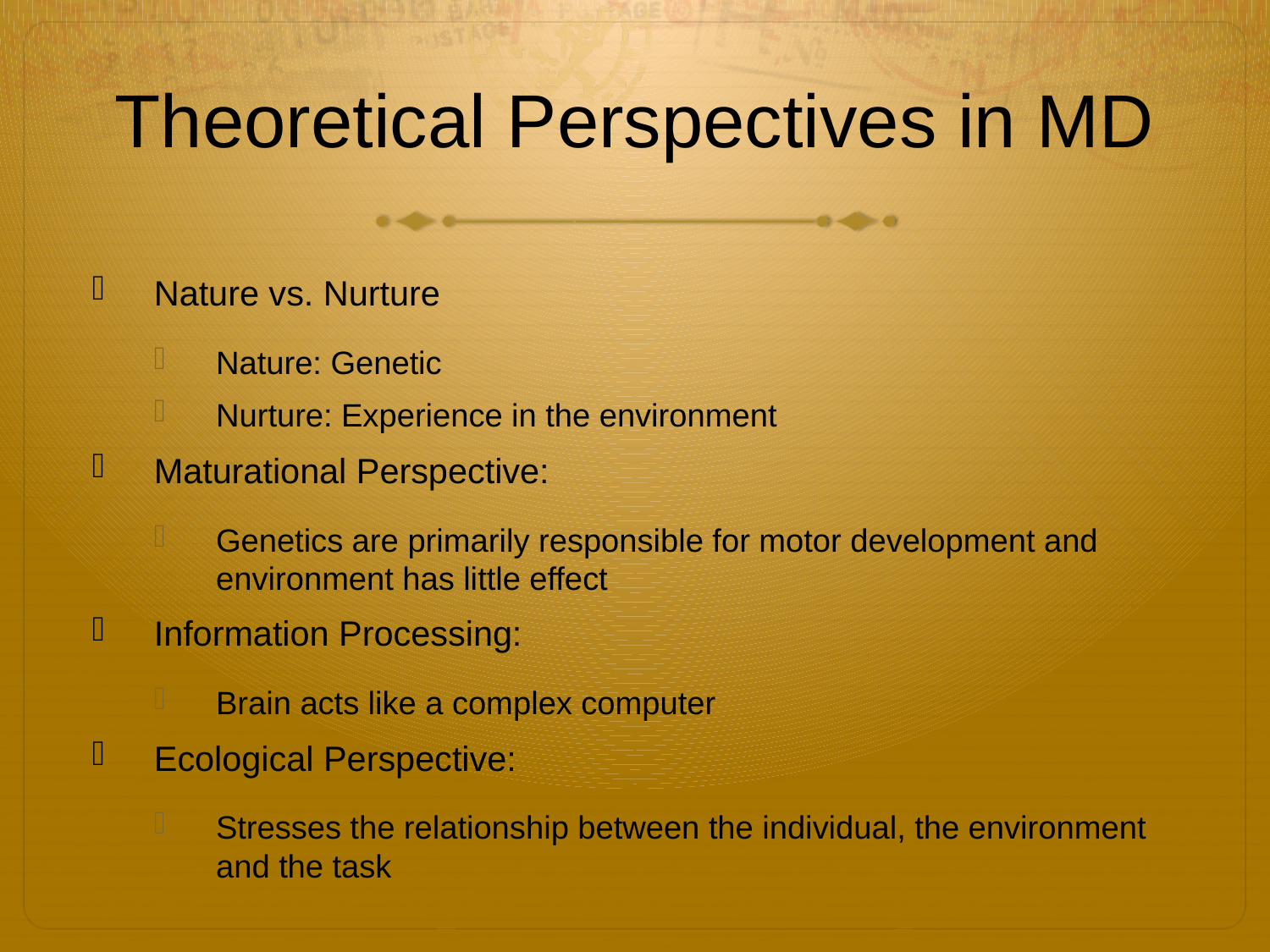

# Theoretical Perspectives in MD
Nature vs. Nurture
Nature: Genetic
Nurture: Experience in the environment
Maturational Perspective:
Genetics are primarily responsible for motor development and environment has little effect
Information Processing:
Brain acts like a complex computer
Ecological Perspective:
Stresses the relationship between the individual, the environment and the task